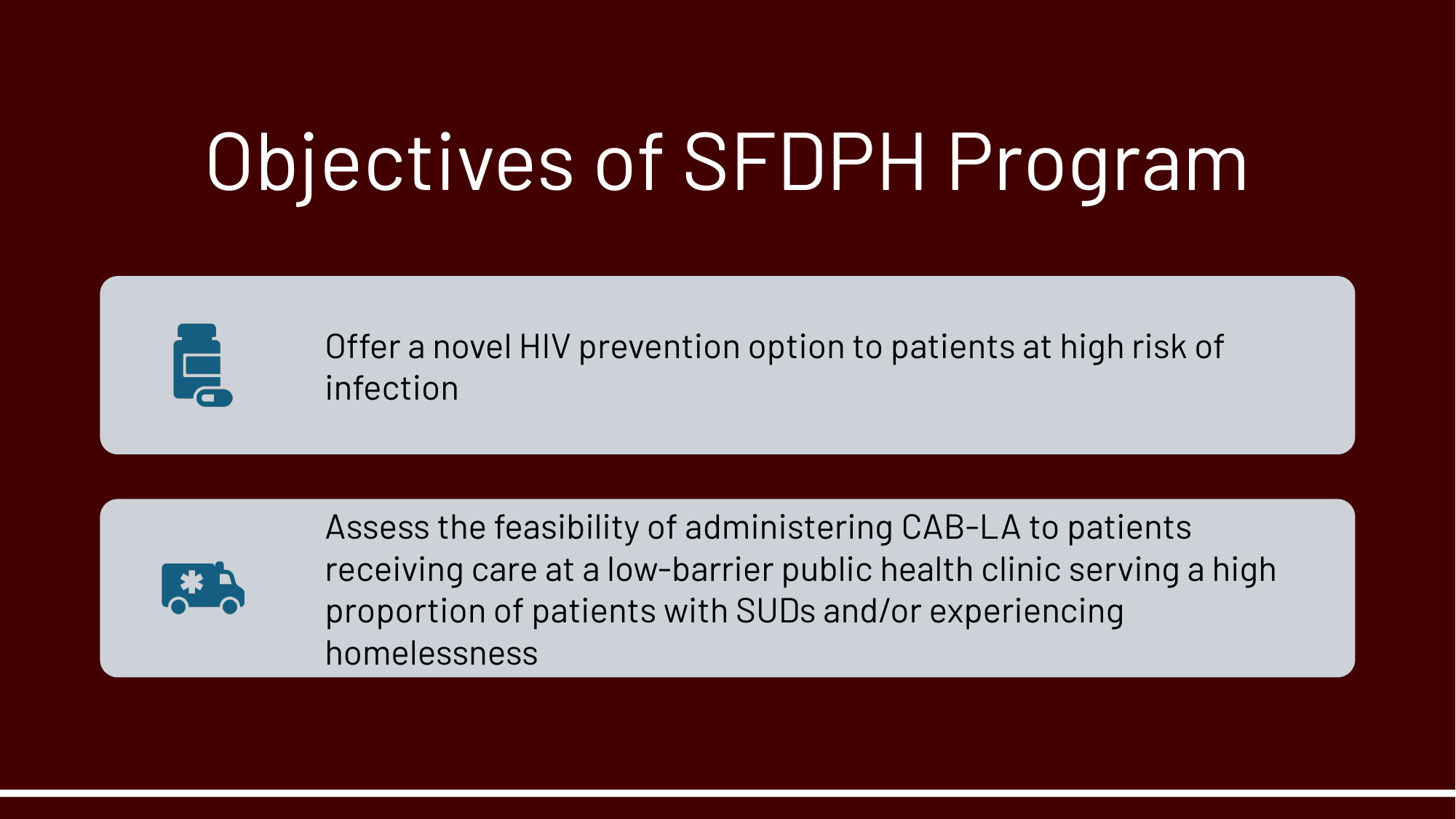

# Objectives of SFDPH Program
Offer a novel HIV prevention option to patients at high risk of infection
Assess the feasibility of administering CAB-LA to patients receiving care at a low-barrier public health clinic serving a high proportion of patients with SUDs and/or experiencing homelessness